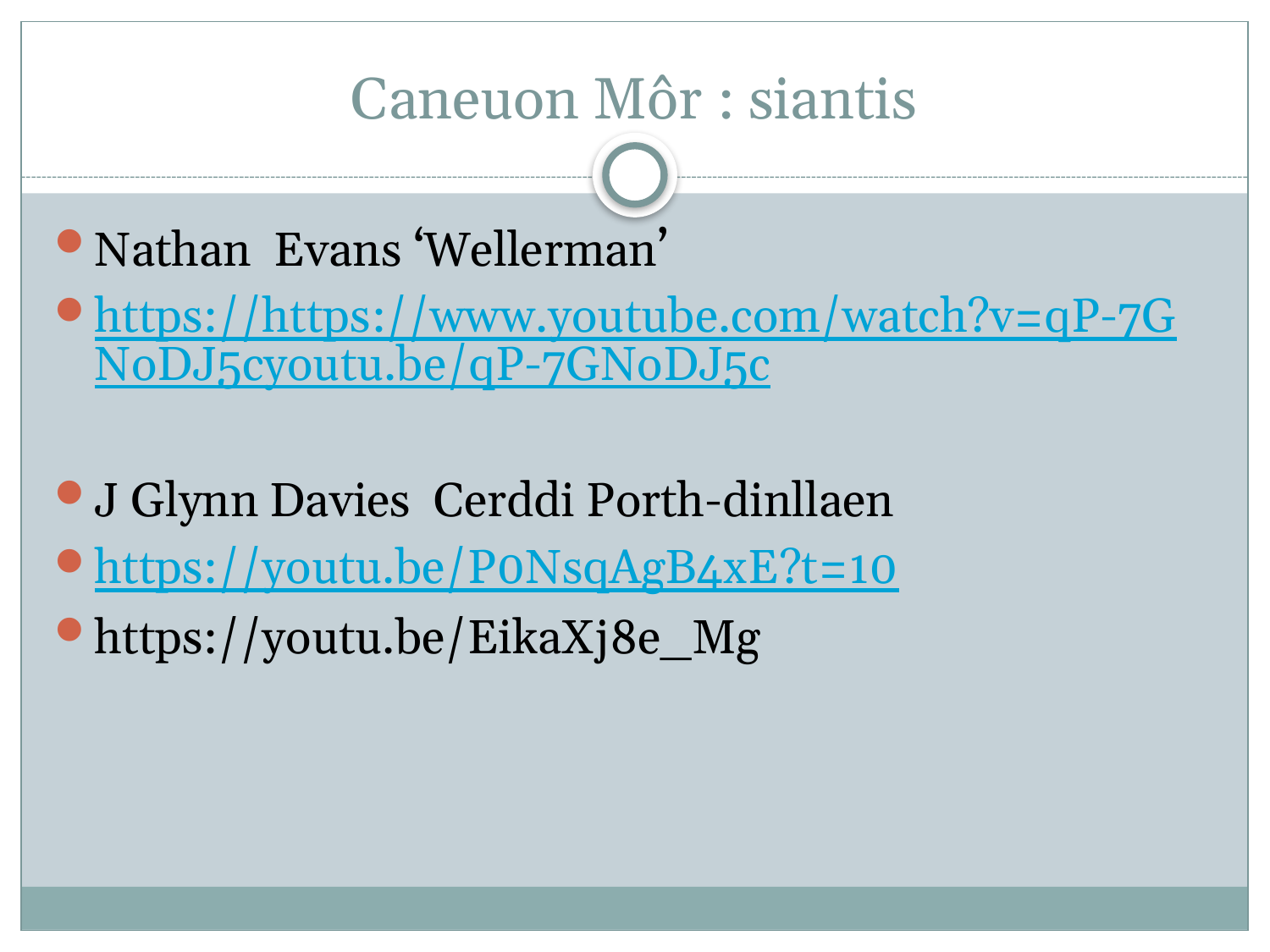

# Caneuon Môr : siantis
Nathan  Evans ‘Wellerman’
https://https://www.youtube.com/watch?v=qP-7GNoDJ5cyoutu.be/qP-7GNoDJ5c

J Glynn Davies  Cerddi Porth-dinllaen
https://youtu.be/P0NsqAgB4xE?t=10
https://youtu.be/EikaXj8e_Mg